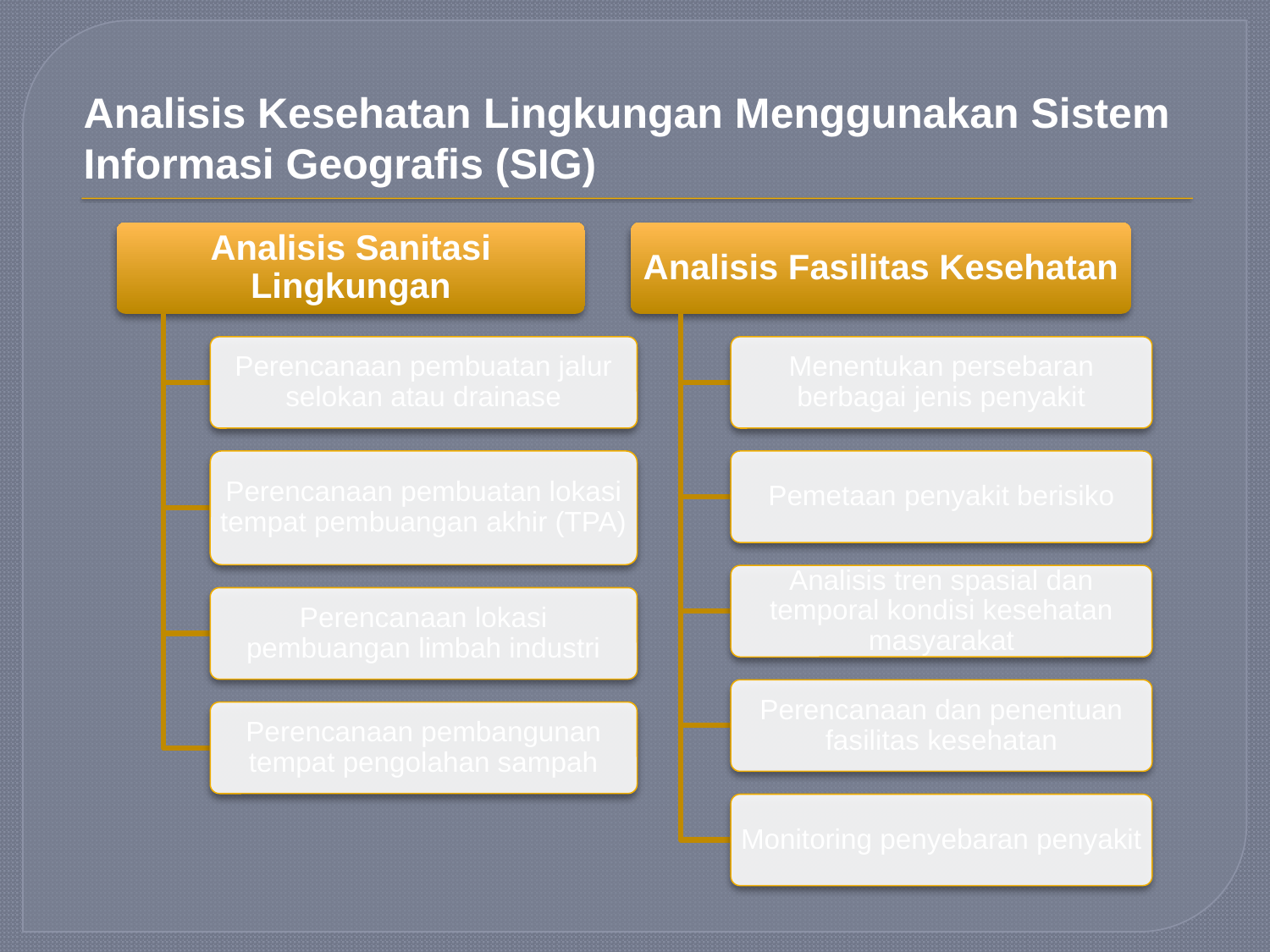

# Analisis Kesehatan Lingkungan Menggunakan Sistem Informasi Geografis (SIG)
Analisis Sanitasi Lingkungan
Perencanaan pembuatan jalur selokan atau drainase
Perencanaan pembuatan lokasi tempat pembuangan akhir (TPA)
Perencanaan lokasi pembuangan limbah industri
Perencanaan pembangunan tempat pengolahan sampah
Analisis Fasilitas Kesehatan
Menentukan persebaran berbagai jenis penyakit
Pemetaan penyakit berisiko
Analisis tren spasial dan temporal kondisi kesehatan masyarakat
Perencanaan dan penentuan fasilitas kesehatan
Monitoring penyebaran penyakit